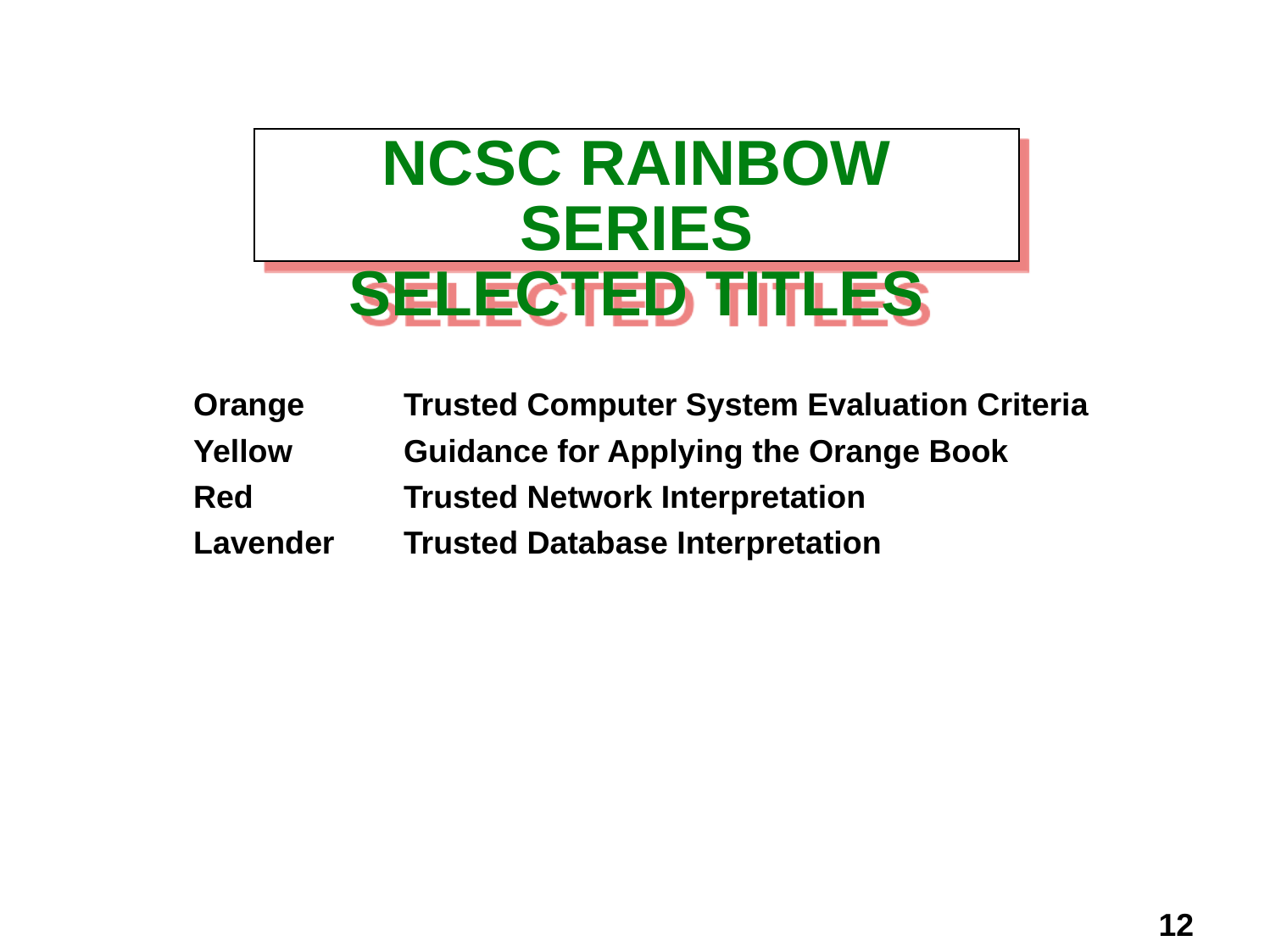

# NCSC RAINBOW SERIES SELECTED TITLES
Orange	Trusted Computer System Evaluation Criteria
Yellow	Guidance for Applying the Orange Book
Red	Trusted Network Interpretation
Lavender	Trusted Database Interpretation